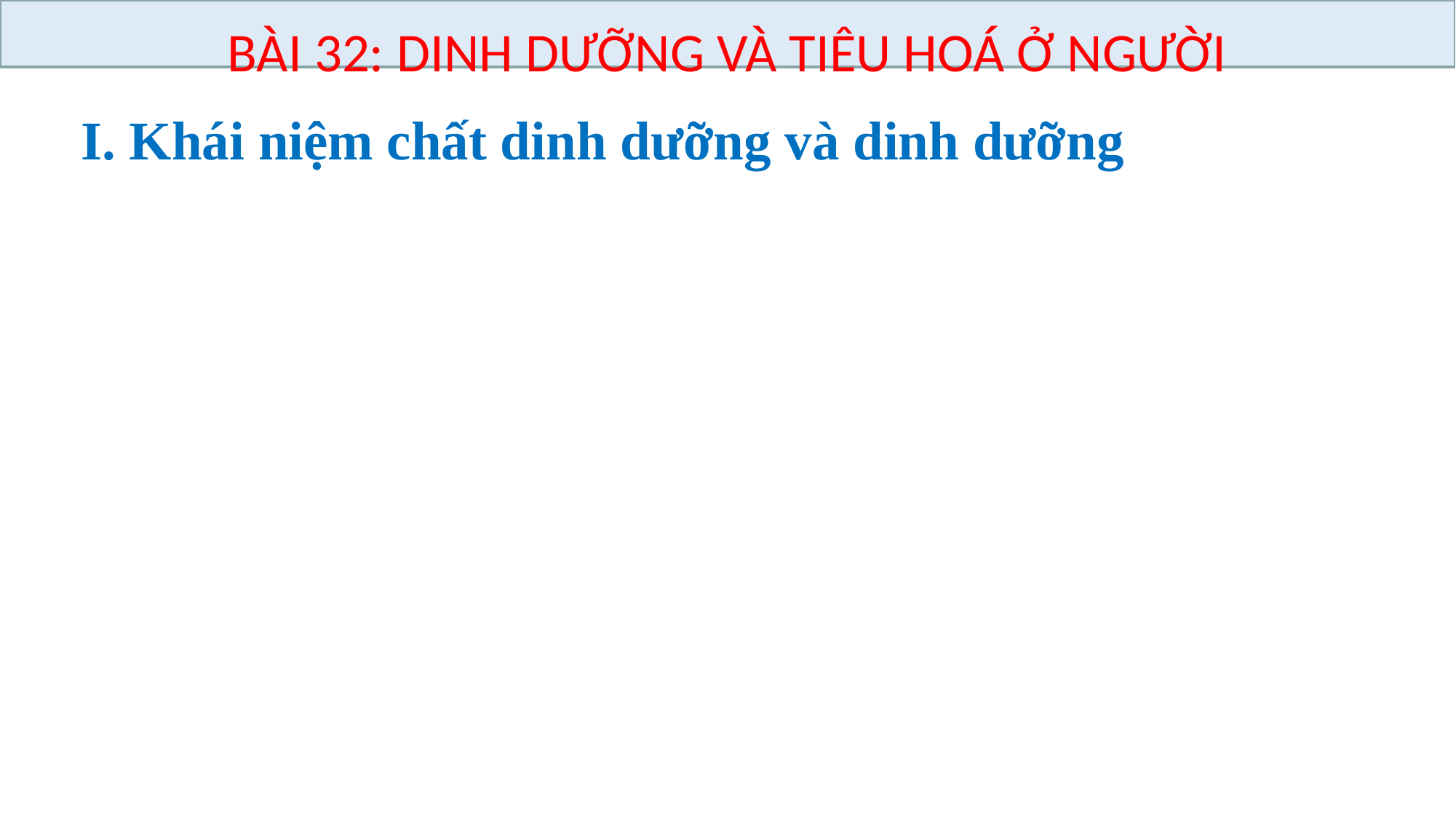

BÀI 32: DINH DƯỠNG VÀ TIÊU HOÁ Ở NGƯỜI
I. Khái niệm chất dinh dưỡng và dinh dưỡng